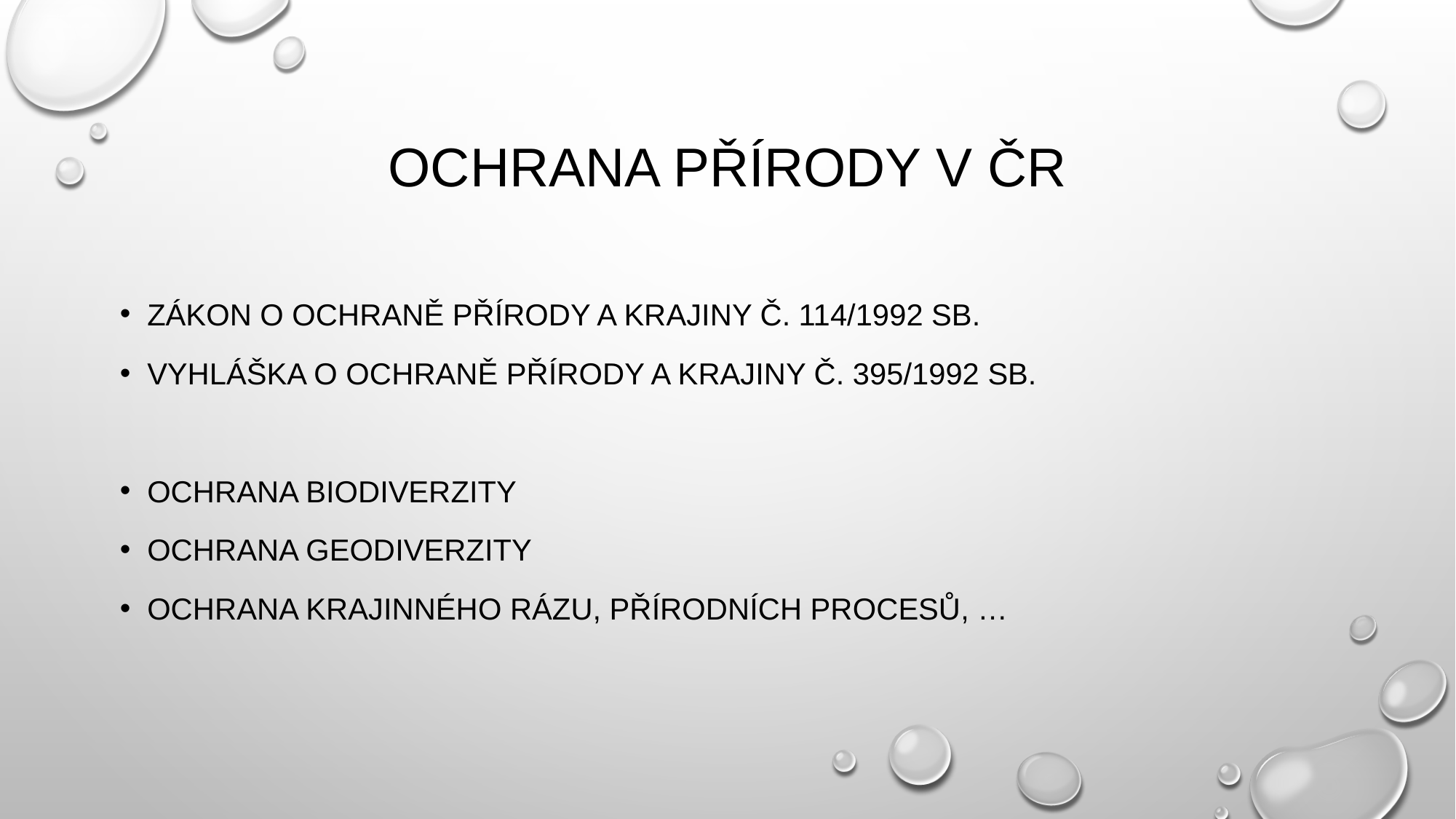

# Ochrana přírody v ČR
Zákon o ochraně přírody a krajiny č. 114/1992 Sb.
Vyhláška o ochraně přírody a krajiny č. 395/1992 Sb.

Ochrana biodiverzity
Ochrana geodiverzity
Ochrana krajinného rázu, přírodních procesů, …